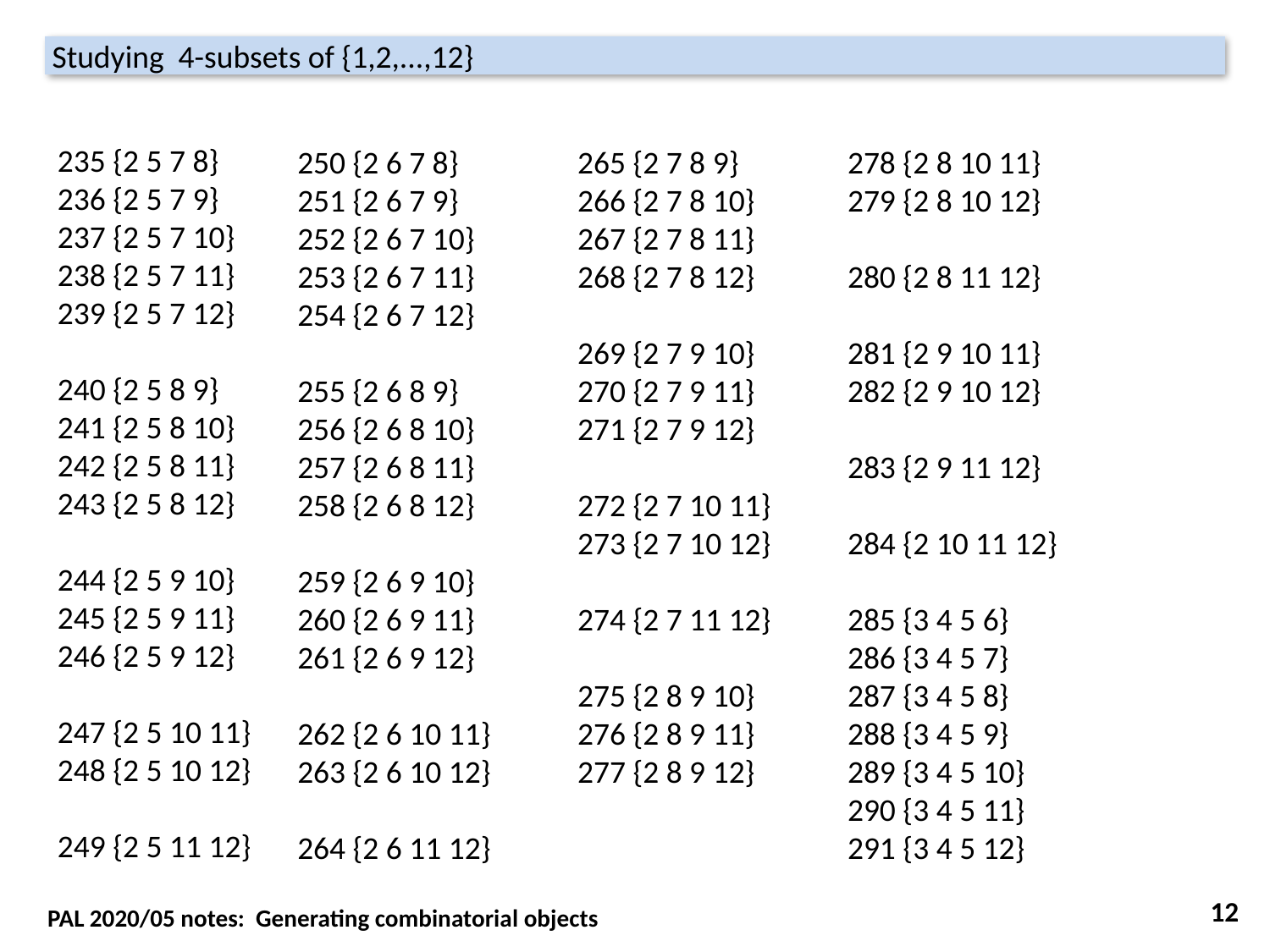

Studying  4-subsets of {1,2,...,12}
235 {2 5 7 8}
236 {2 5 7 9}
237 {2 5 7 10}
238 {2 5 7 11}
239 {2 5 7 12}

240 {2 5 8 9}
241 {2 5 8 10}
242 {2 5 8 11}
243 {2 5 8 12}

244 {2 5 9 10}
245 {2 5 9 11}
246 {2 5 9 12}

247 {2 5 10 11}
248 {2 5 10 12}

249 {2 5 11 12}

250 {2 6 7 8}
251 {2 6 7 9}
252 {2 6 7 10}
253 {2 6 7 11}
254 {2 6 7 12}

255 {2 6 8 9}
256 {2 6 8 10}
257 {2 6 8 11}
258 {2 6 8 12}

259 {2 6 9 10}
260 {2 6 9 11}
261 {2 6 9 12}

262 {2 6 10 11}
263 {2 6 10 12}

264 {2 6 11 12}
265 {2 7 8 9}
266 {2 7 8 10}
267 {2 7 8 11}
268 {2 7 8 12}

269 {2 7 9 10}
270 {2 7 9 11}
271 {2 7 9 12}

272 {2 7 10 11}
273 {2 7 10 12}

274 {2 7 11 12}

275 {2 8 9 10}
276 {2 8 9 11}
277 {2 8 9 12}
278 {2 8 10 11}
279 {2 8 10 12}

280 {2 8 11 12}

281 {2 9 10 11}
282 {2 9 10 12}

283 {2 9 11 12}

284 {2 10 11 12}

285 {3 4 5 6}
286 {3 4 5 7}
287 {3 4 5 8}
288 {3 4 5 9}
289 {3 4 5 10}
290 {3 4 5 11}
291 {3 4 5 12}
12
PAL 2020/05 notes:  Generating combinatorial objects